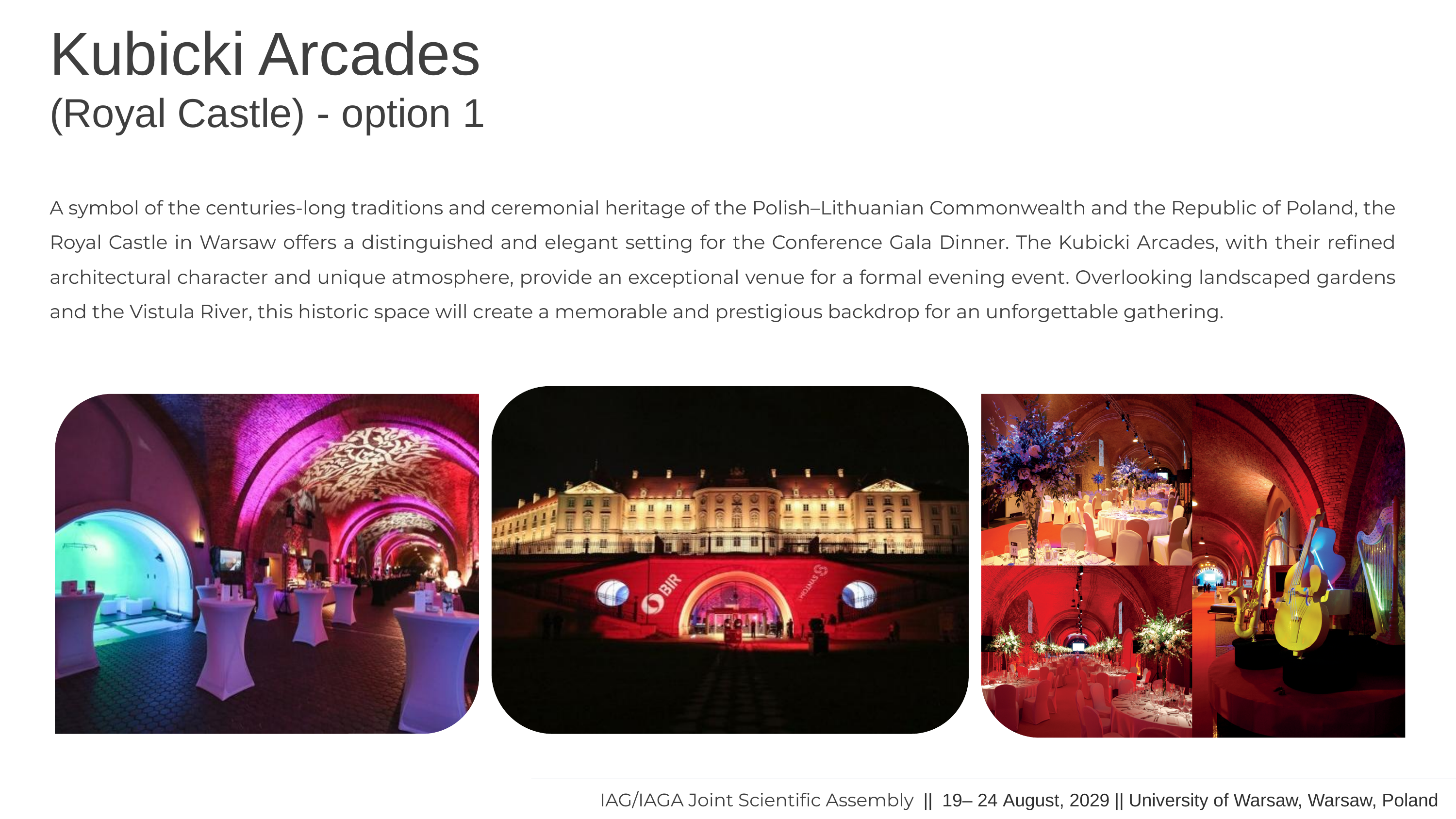

Kubicki Arcades
(Royal Castle) - option 1
A symbol of the centuries-long traditions and ceremonial heritage of the Polish–Lithuanian Commonwealth and the Republic of Poland, the Royal Castle in Warsaw offers a distinguished and elegant setting for the Conference Gala Dinner. The Kubicki Arcades, with their refined architectural character and unique atmosphere, provide an exceptional venue for a formal evening event. Overlooking landscaped gardens and the Vistula River, this historic space will create a memorable and prestigious backdrop for an unforgettable gathering.